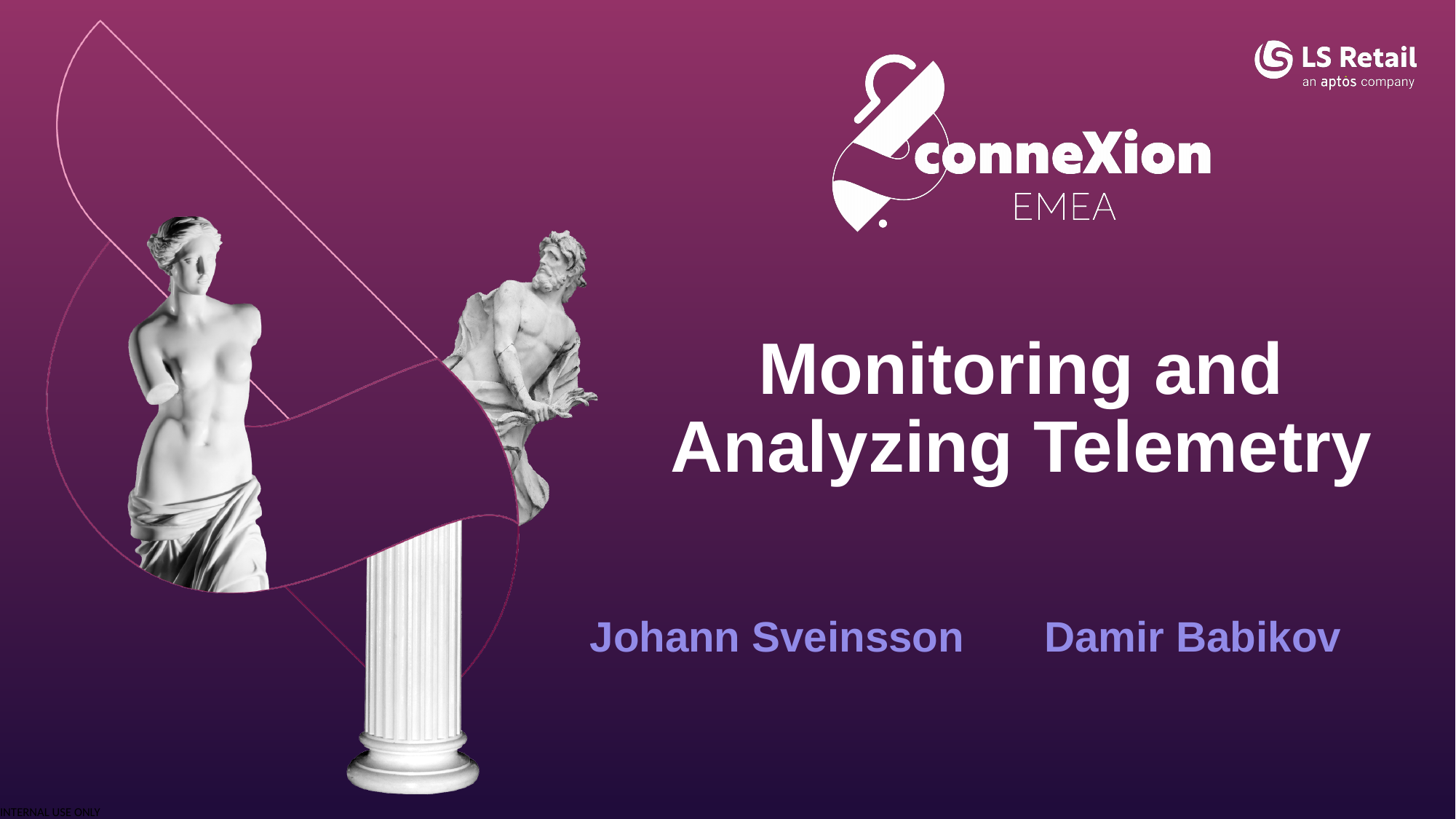

Monitoring and Analyzing Telemetry
Damir Babikov
Johann Sveinsson